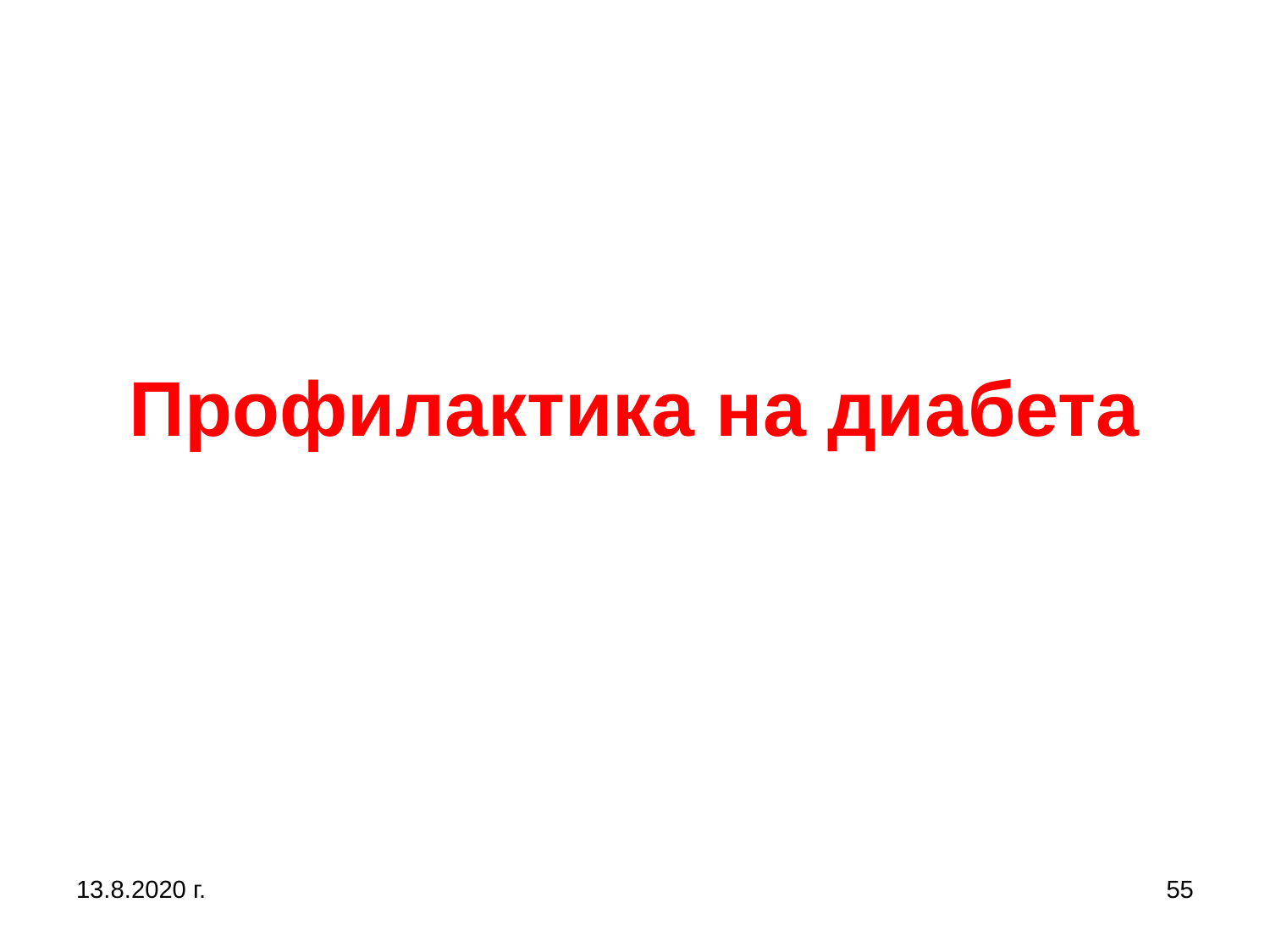

# Профилактика на диабета
13.8.2020 г.
55